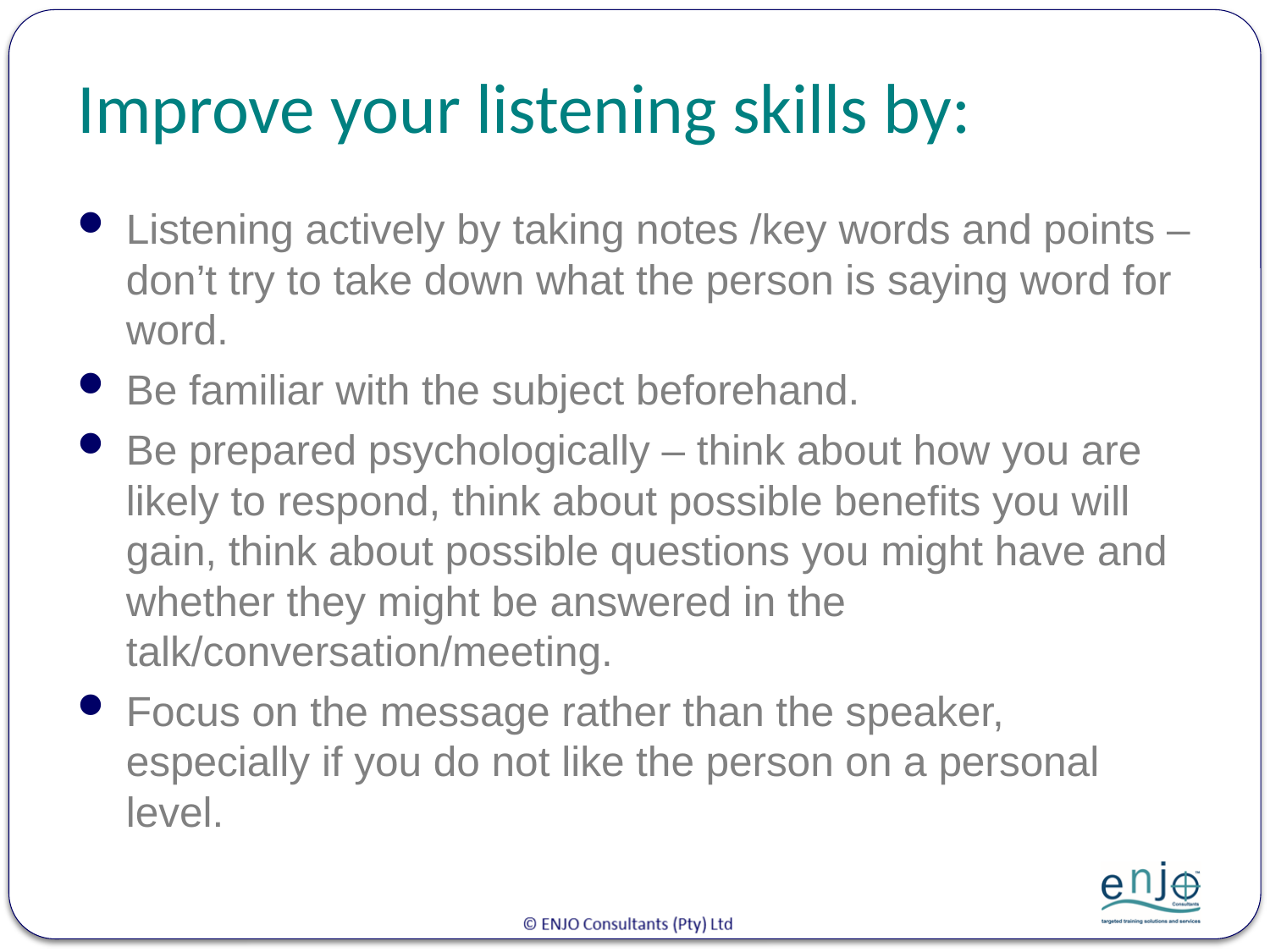

# Improve your listening skills by:
Listening actively by taking notes /key words and points – don’t try to take down what the person is saying word for word.
Be familiar with the subject beforehand.
Be prepared psychologically – think about how you are likely to respond, think about possible benefits you will gain, think about possible questions you might have and whether they might be answered in the talk/conversation/meeting.
Focus on the message rather than the speaker, especially if you do not like the person on a personal level.